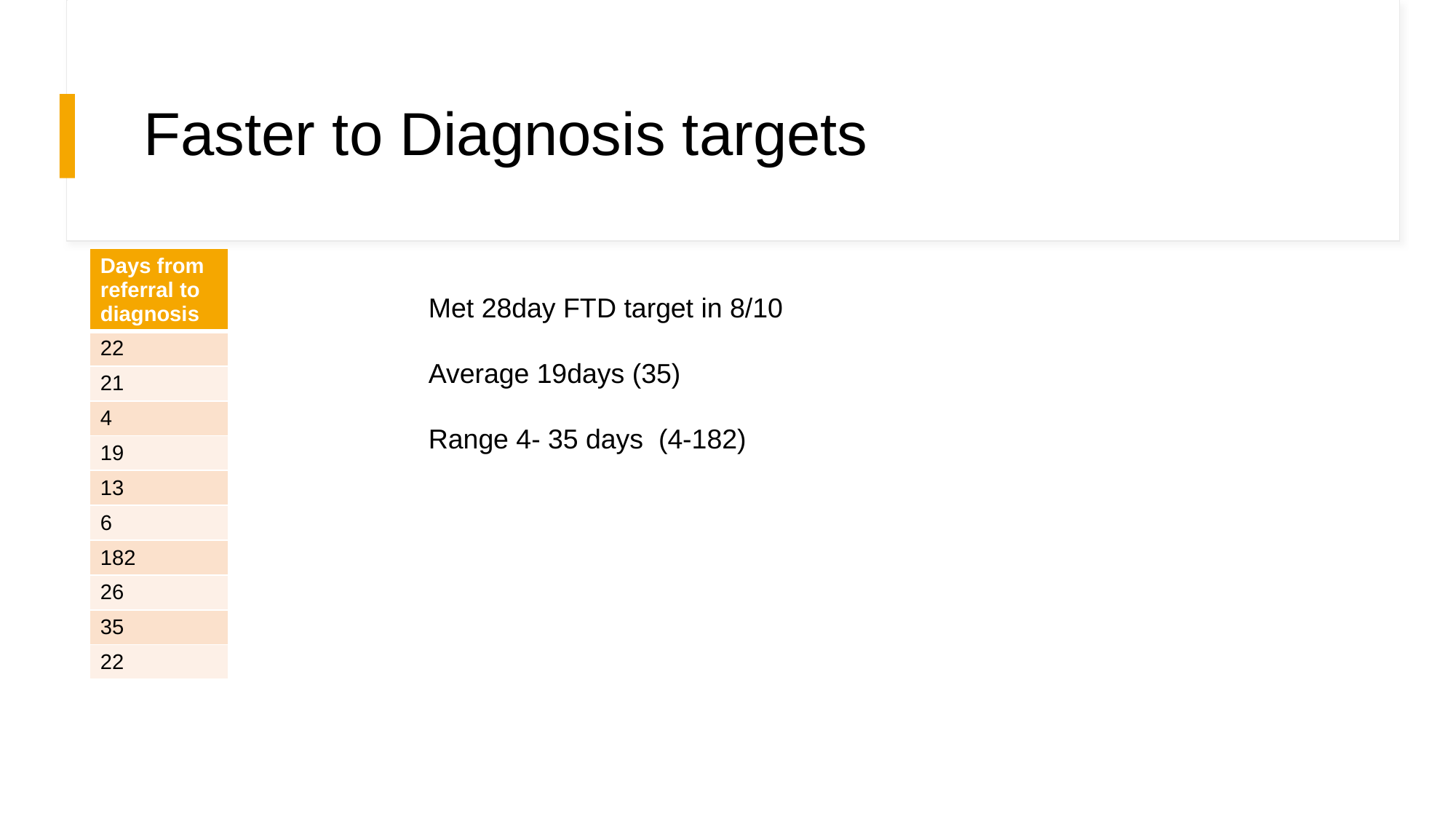

# Faster to Diagnosis targets
| Days from referral to diagnosis |
| --- |
| 22 |
| 21 |
| 4 |
| 19 |
| 13 |
| 6 |
| 182 |
| 26 |
| 35 |
| 22 |
Met 28day FTD target in 8/10

Average 19days (35)

Range 4- 35 days  (4-182)